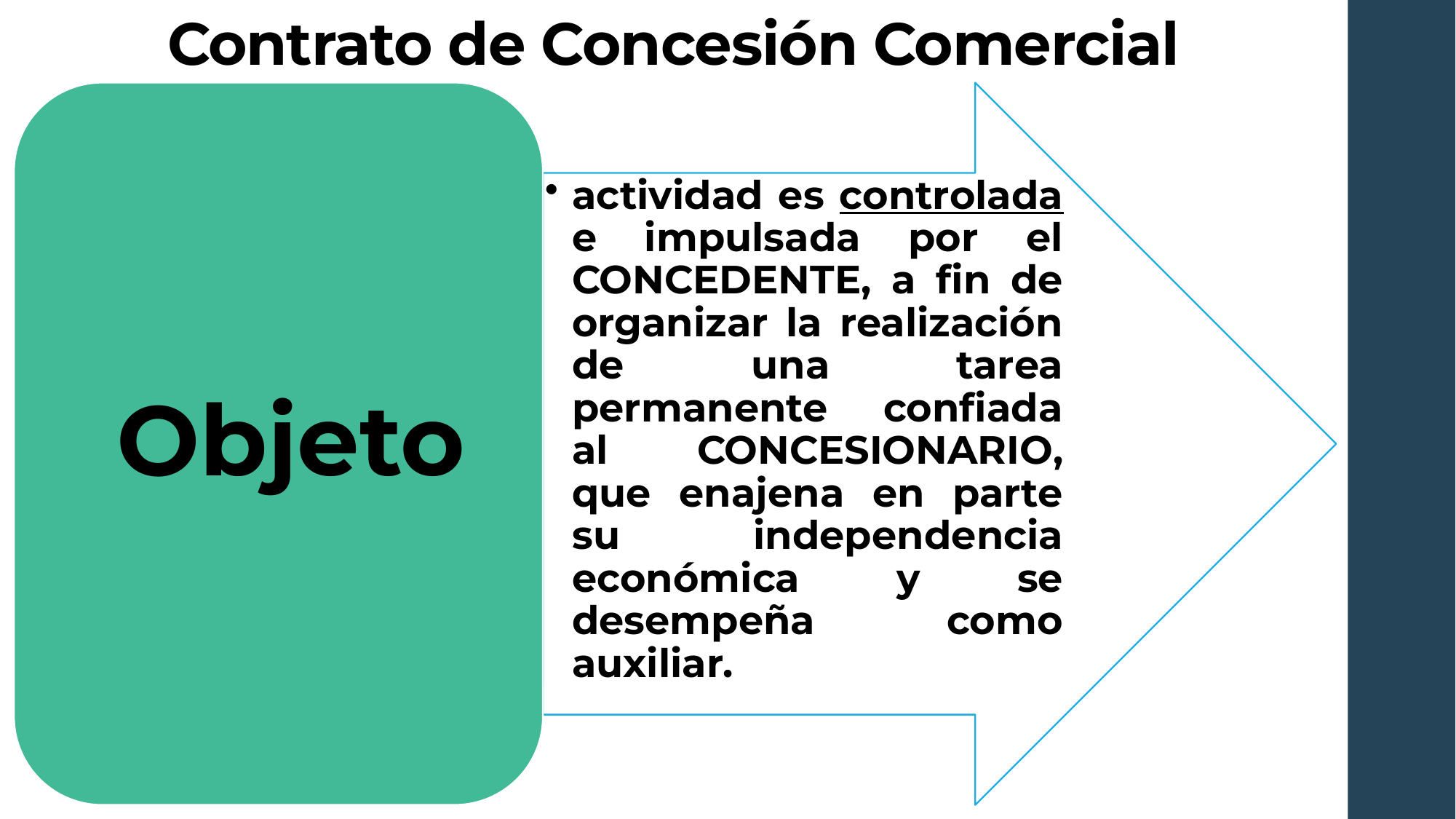

# Contrato de Concesión Comercial
actividad es controlada e impulsada por el Concedente, a fin de organizar la realización de una tarea permanente confiada al Concesionario, que enajena en parte su indepen­dencia económica y se desempeña como auxiliar.
Objeto